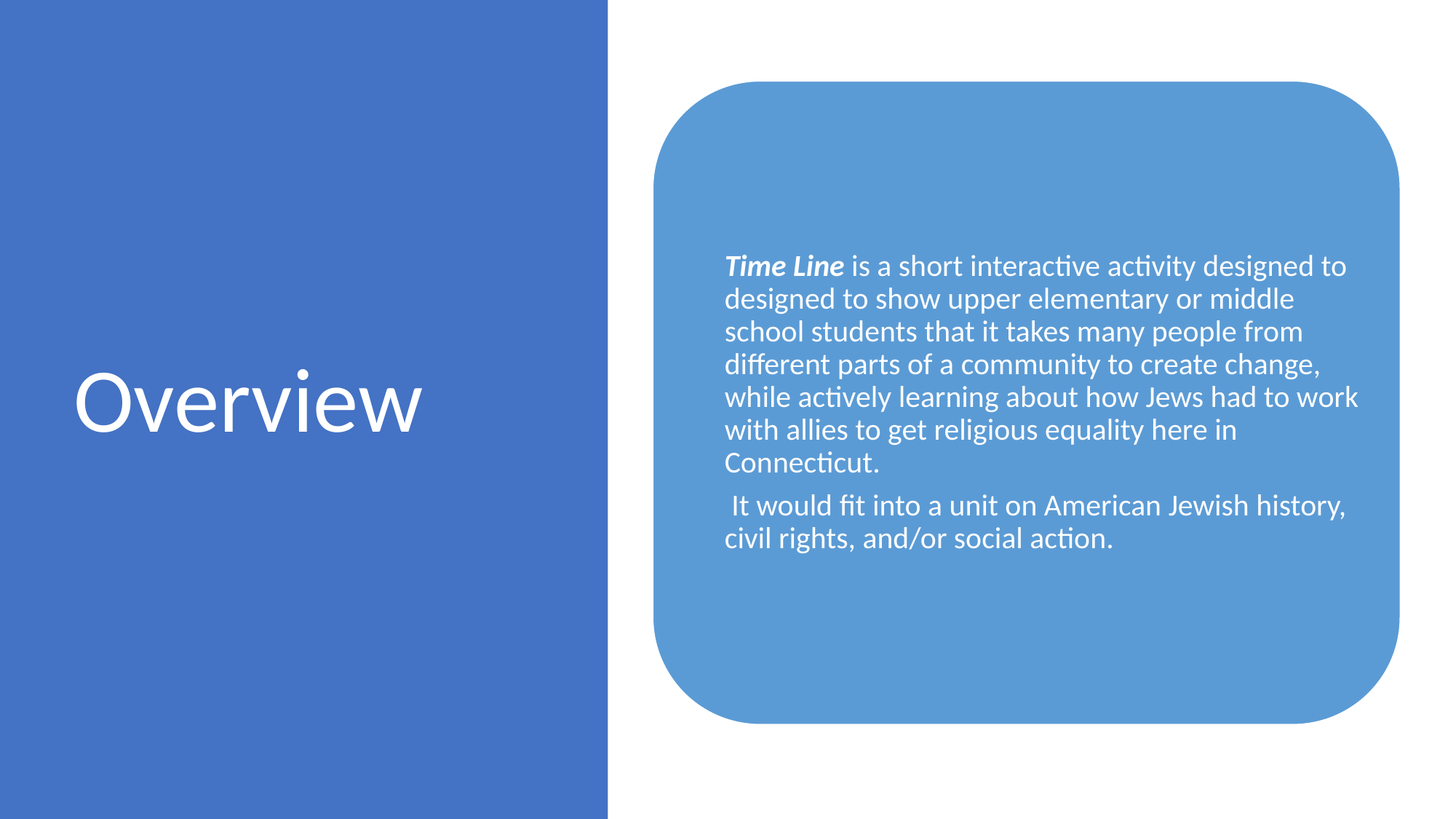

# Overview
Time Line is a short interactive activity designed to designed to show upper elementary or middle school students that it takes many people from different parts of a community to create change, while actively learning about how Jews had to work with allies to get religious equality here in Connecticut.
 It would fit into a unit on American Jewish history, civil rights, and/or social action.